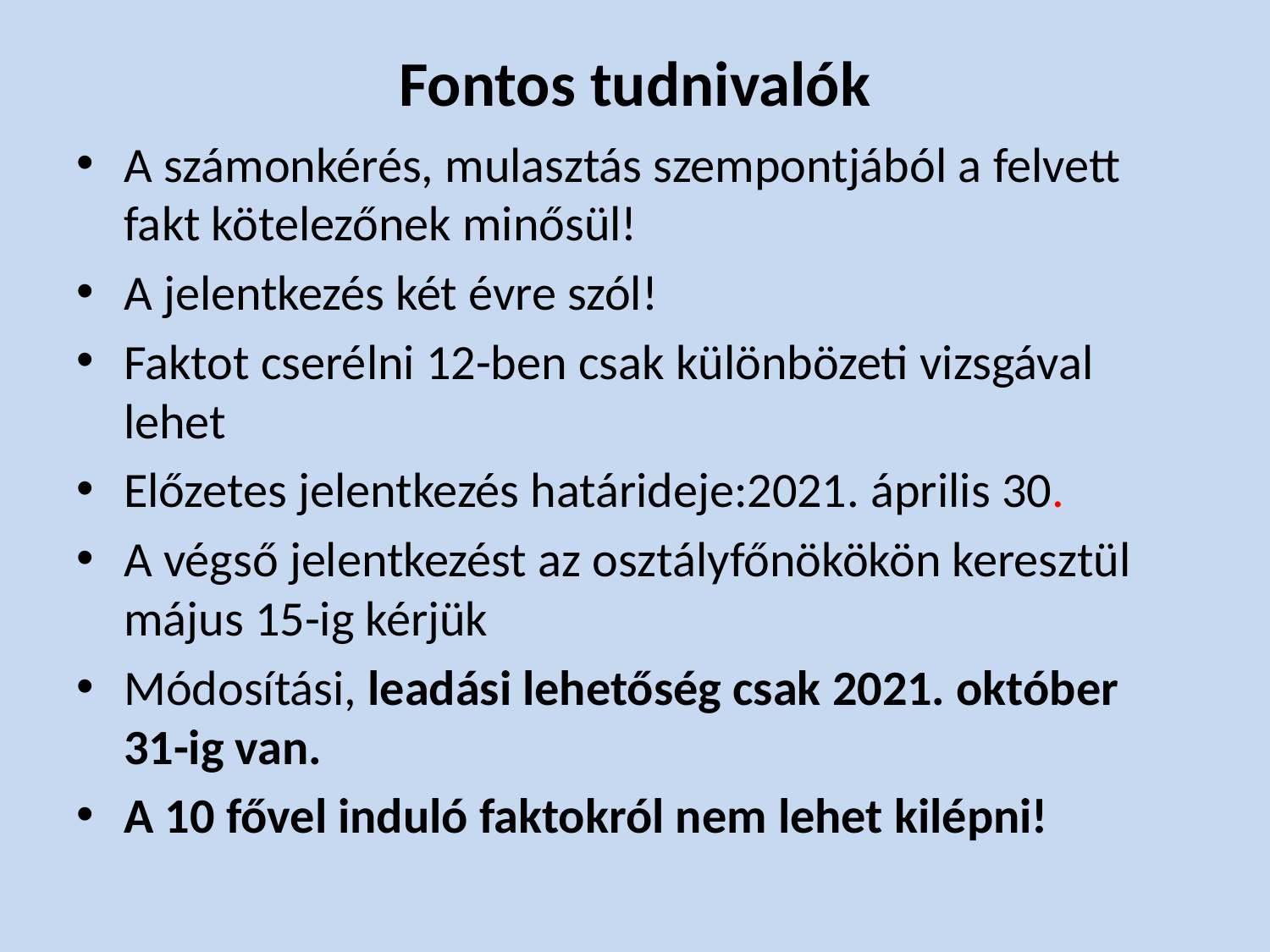

# Fontos tudnivalók
A számonkérés, mulasztás szempontjából a felvett fakt kötelezőnek minősül!
A jelentkezés két évre szól!
Faktot cserélni 12-ben csak különbözeti vizsgával lehet
Előzetes jelentkezés határideje:2021. április 30.
A végső jelentkezést az osztályfőnökökön keresztül május 15-ig kérjük
Módosítási, leadási lehetőség csak 2021. október 31-ig van.
A 10 fővel induló faktokról nem lehet kilépni!